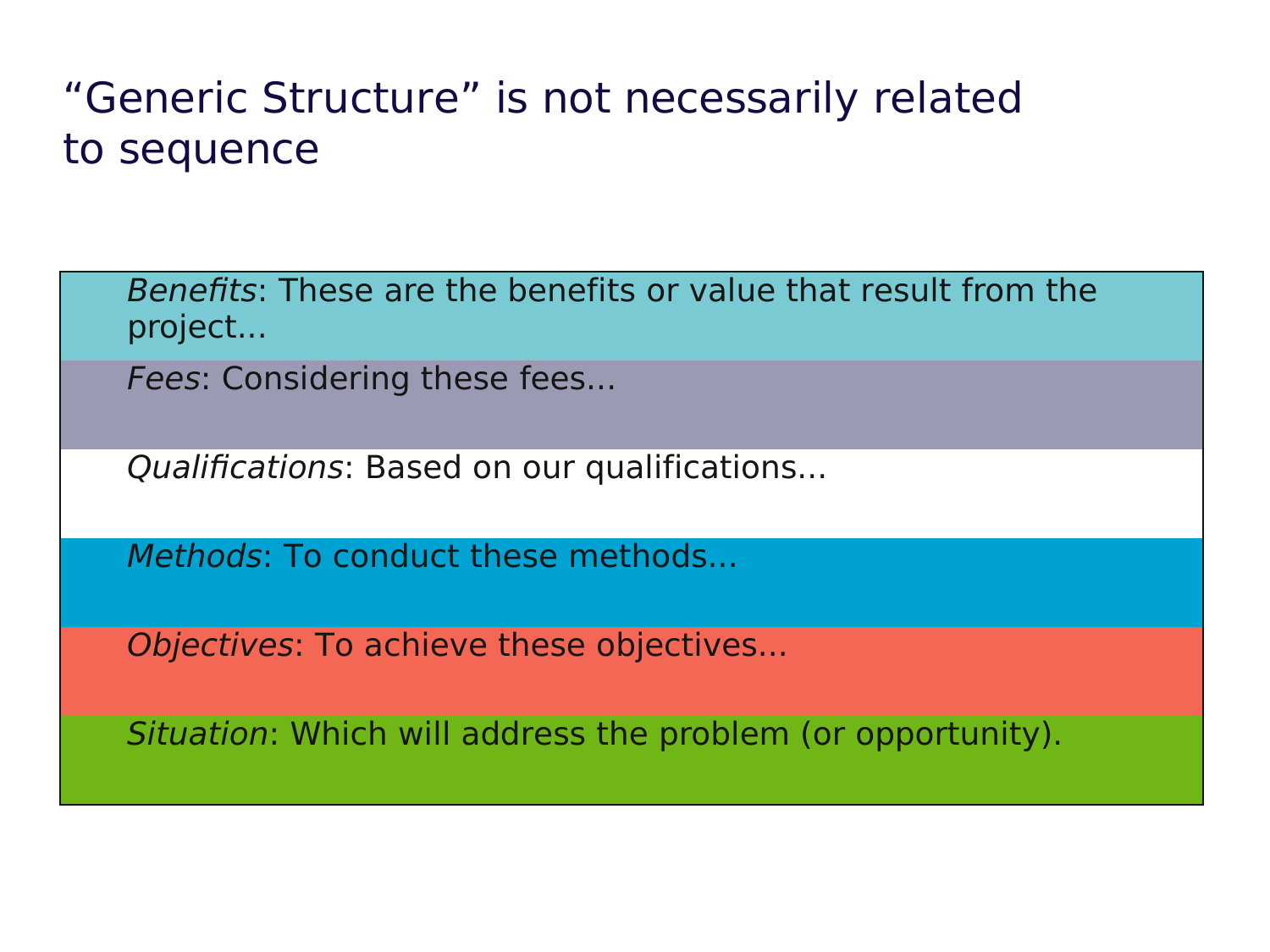

“Generic Structure” is not necessarily related to sequence
| Benefits: These are the benefits or value that result from the project... |
| --- |
| Fees: Considering these fees... |
| Qualifications: Based on our qualifications... |
| Methods: To conduct these methods... |
| Objectives: To achieve these objectives... |
| Situation: Which will address the problem (or opportunity). |